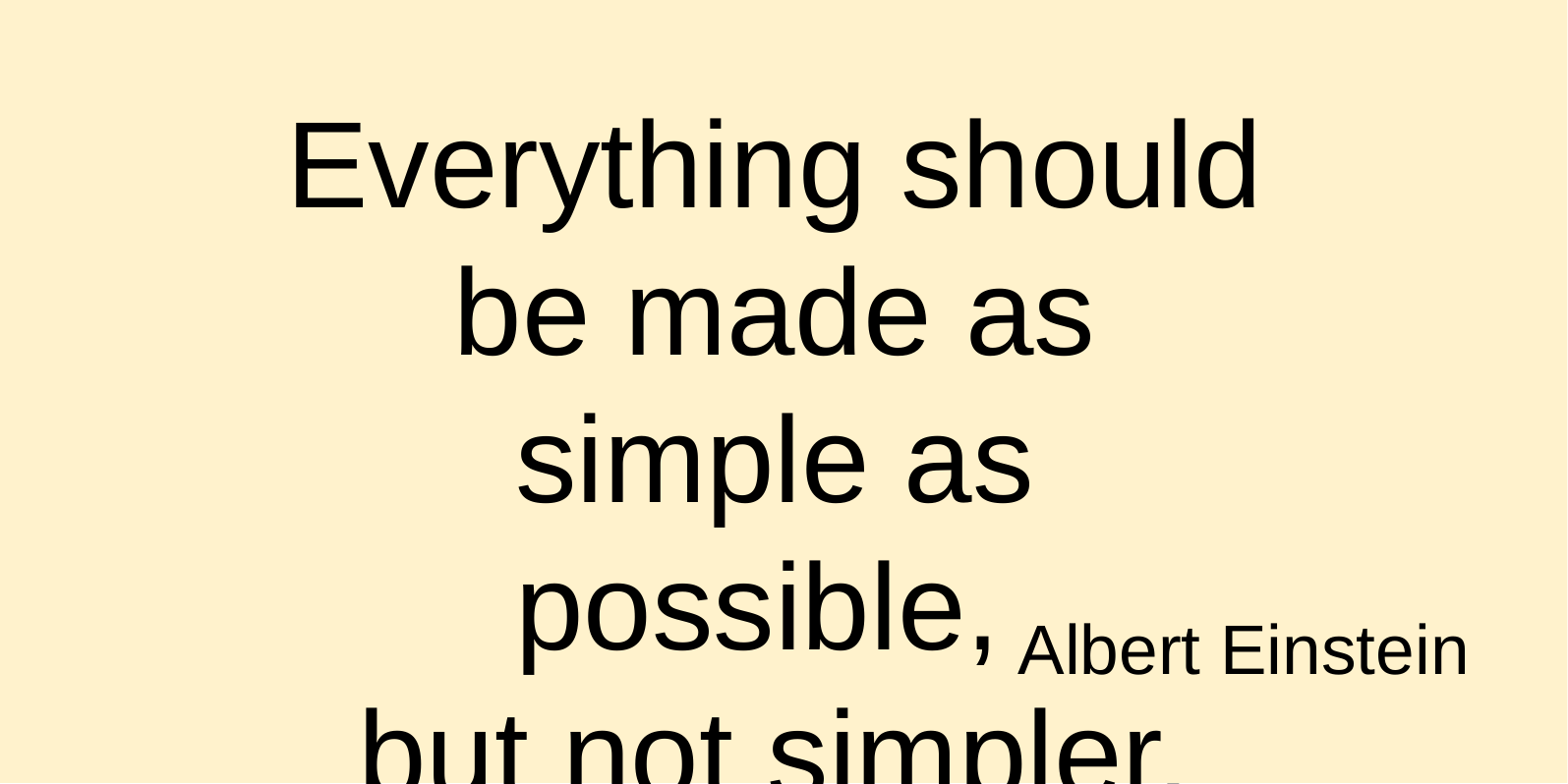

Everything should be made as simple as possible,
but not simpler.
Albert Einstein